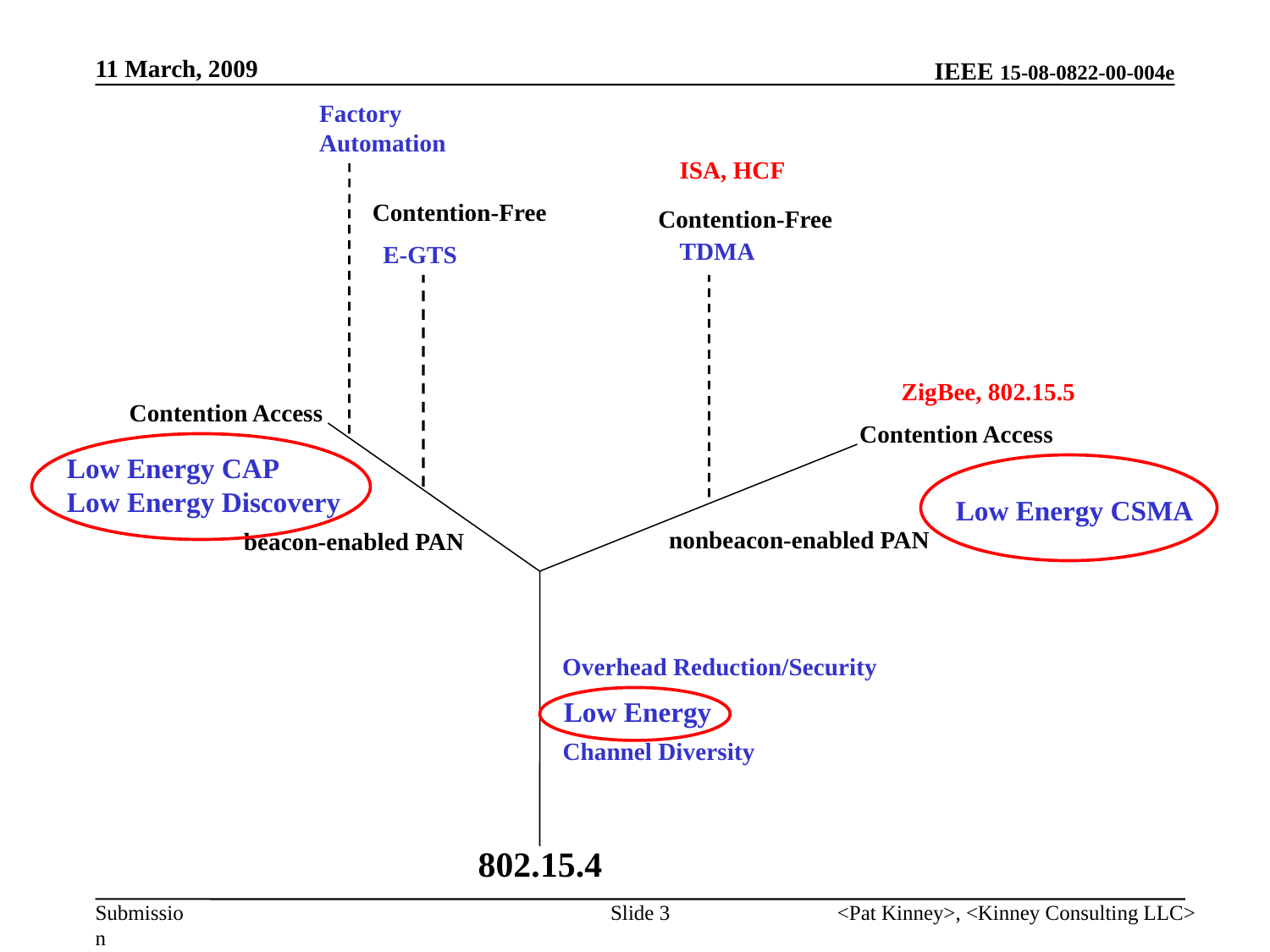

11 March, 2009
Factory
Automation
ISA, HCF

Contention-Free
Contention-Free
TDMA
E-GTS

ZigBee, 802.15.5
Contention Access
Contention Access

Low Energy CAP
Low Energy Discovery

Low Energy CSMA
nonbeacon-enabled PAN
beacon-enabled PAN

Overhead Reduction/Security

Low Energy
Channel Diversity
802.15.4
Slide 3
<Pat Kinney>, <Kinney Consulting LLC>